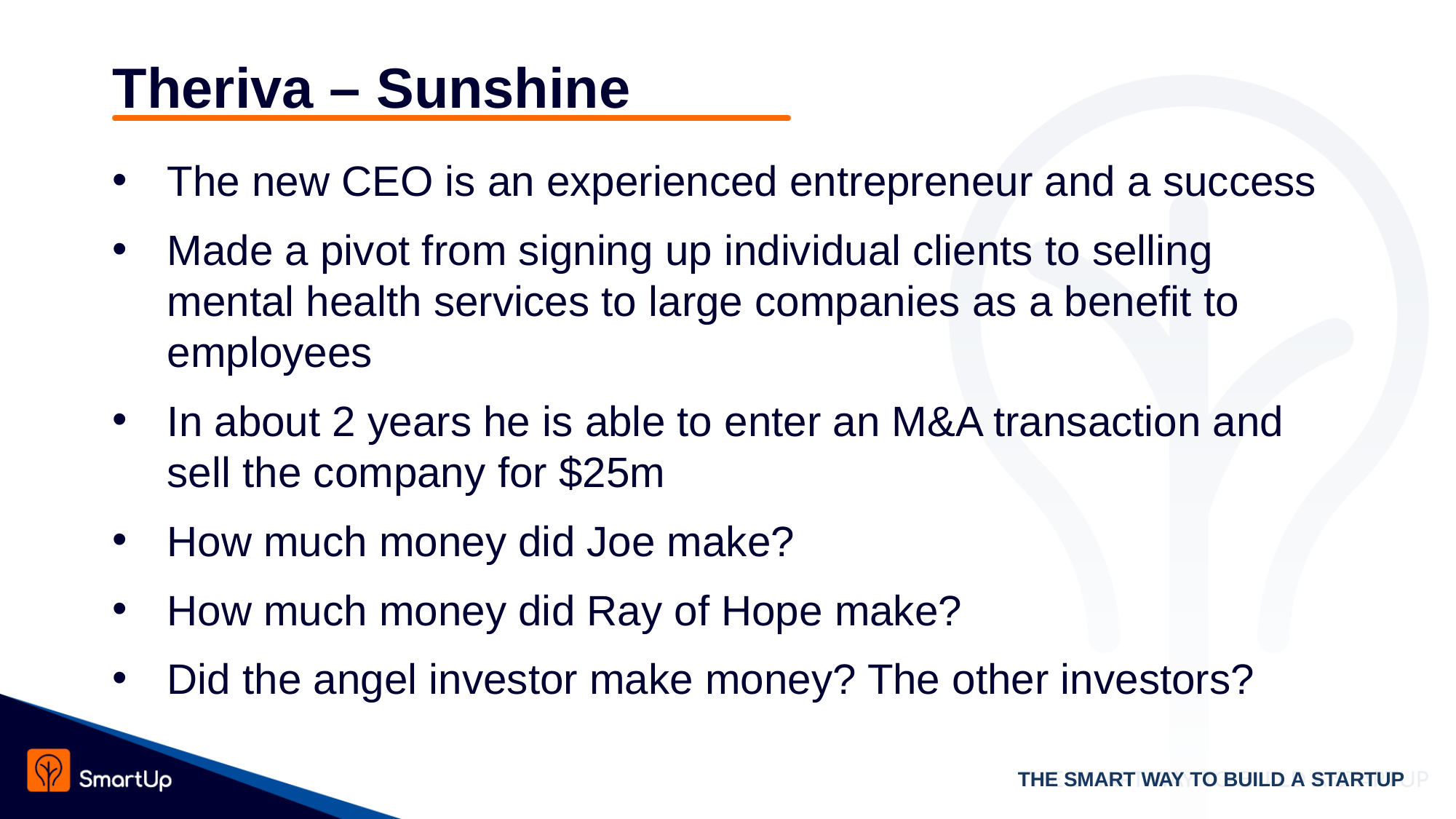

# Theriva – Sunshine
The new CEO is an experienced entrepreneur and a success
Made a pivot from signing up individual clients to selling mental health services to large companies as a benefit to employees
In about 2 years he is able to enter an M&A transaction and sell the company for $25m
How much money did Joe make?
How much money did Ray of Hope make?
Did the angel investor make money? The other investors?
THE SMART WAY TO BUILD A STARTUP